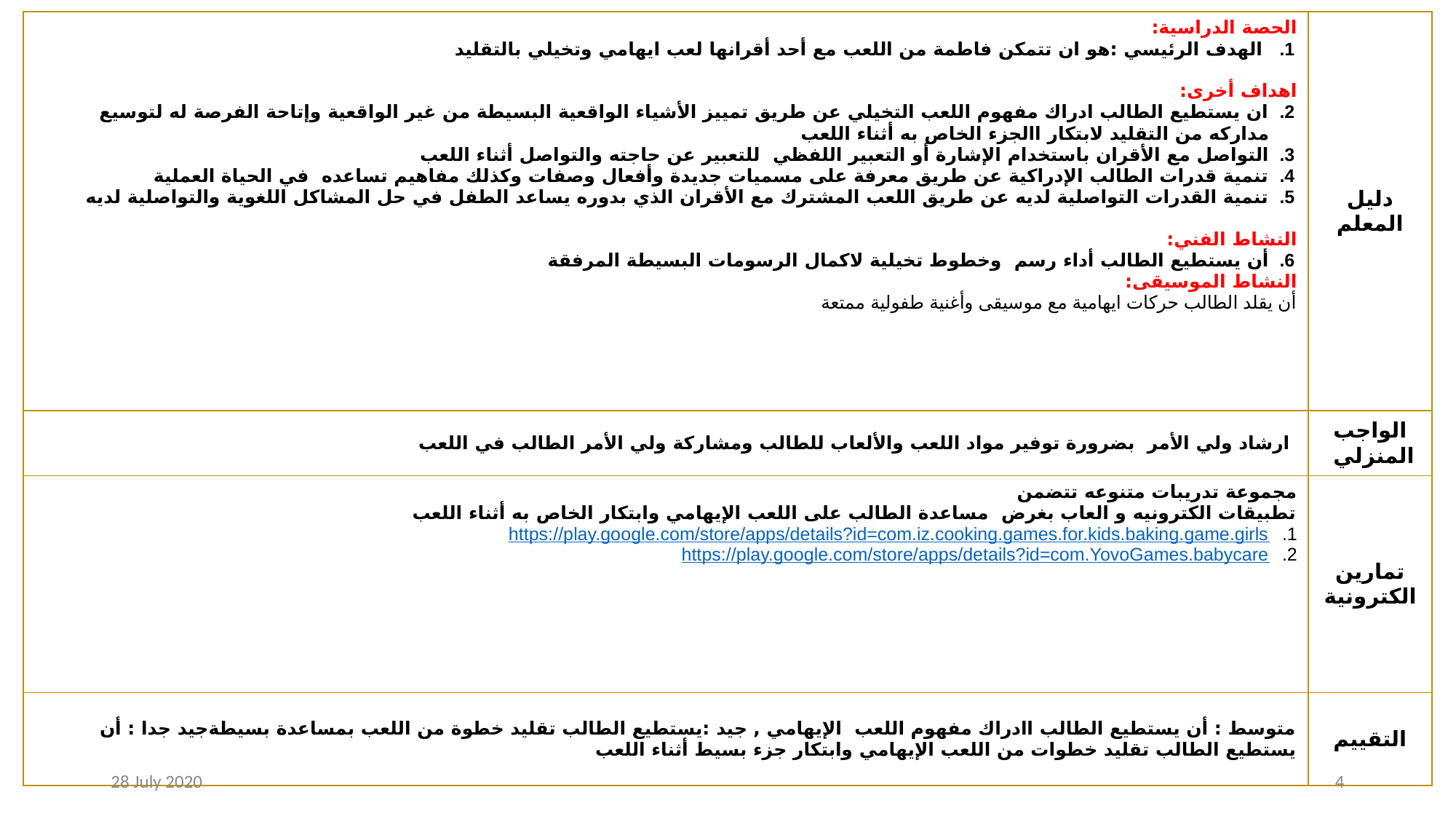

| الحصة الدراسية:  الهدف الرئيسي :هو ان تتمكن فاطمة من اللعب مع أحد أقرانها لعب ايهامي وتخيلي بالتقليد اهداف أخرى: ان يستطيع الطالب ادراك مفهوم اللعب التخيلي عن طريق تمييز الأشياء الواقعية البسيطة من غير الواقعية وإتاحة الفرصة له لتوسيع مداركه من التقليد لابتكار االجزء الخاص به أثناء اللعب التواصل مع الأقران باستخدام الإشارة أو التعبير اللفظي للتعبير عن حاجته والتواصل أثناء اللعب تنمية قدرات الطالب الإدراكية عن طريق معرفة على مسميات جديدة وأفعال وصفات وكذلك مفاهيم تساعده في الحياة العملية تنمية القدرات التواصلية لديه عن طريق اللعب المشترك مع الأقران الذي بدوره يساعد الطفل في حل المشاكل اللغوية والتواصلية لديه النشاط الفني:  أن يستطيع الطالب أداء رسم وخطوط تخيلية لاكمال الرسومات البسيطة المرفقة النشاط الموسيقى: أن يقلد الطالب حركات ايهامية مع موسيقى وأغنية طفولية ممتعة | دليل المعلم |
| --- | --- |
| ارشاد ولي الأمر بضرورة توفير مواد اللعب والألعاب للطالب ومشاركة ولي الأمر الطالب في اللعب | الواجب المنزلي |
| مجموعة تدريبات متنوعه تتضمن  تطبيقات الكترونيه و العاب بغرض مساعدة الطالب على اللعب الإيهامي وابتكار الخاص به أثناء اللعب https://play.google.com/store/apps/details?id=com.iz.cooking.games.for.kids.baking.game.girls https://play.google.com/store/apps/details?id=com.YovoGames.babycare | تمارين الكترونية |
| متوسط : أن يستطيع الطالب اادراك مفهوم اللعب الإيهامي , جيد :يستطيع الطالب تقليد خطوة من اللعب بمساعدة بسيطةجيد جدا : أن يستطيع الطالب تقليد خطوات من اللعب الإيهامي وابتكار جزء بسيط أثناء اللعب | التقييم |

28 July 2020
4